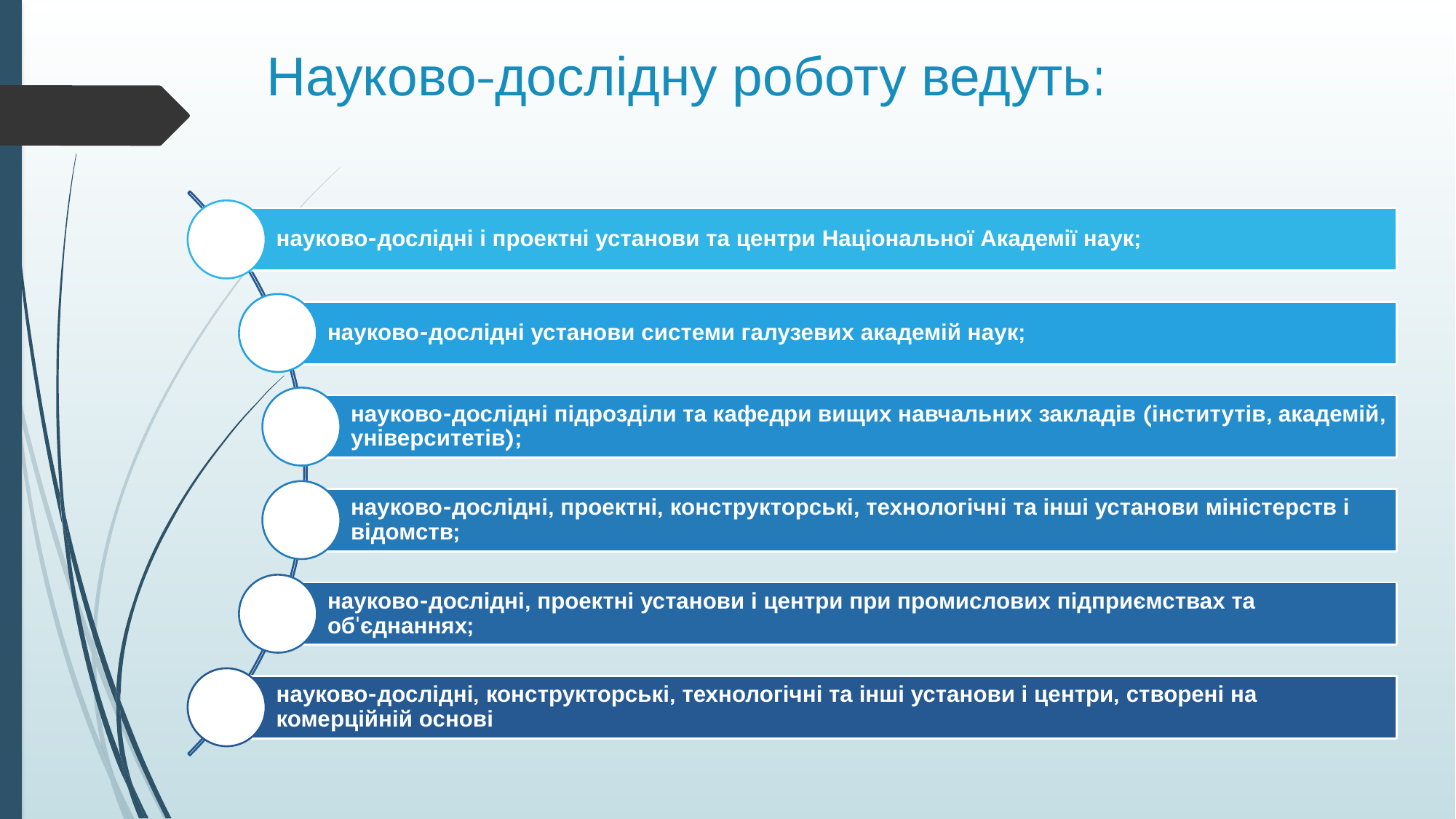

# Науково-дослідну роботу ведуть:
науково-дослідні і проектні установи та центри Національної Академії наук;
науково-дослідні установи системи галузевих академій наук;
науково-дослідні підрозділи та кафедри вищих навчальних закладів (інститутів, академій, університетів);
науково-дослідні, проектні, конструкторські, технологічні та інші установи міністерств і відомств;
науково-дослідні, проектні установи і центри при промислових підприємствах та об'єднаннях;
науково-дослідні, конструкторські, технологічні та інші установи і центри, створені на комерційній основі